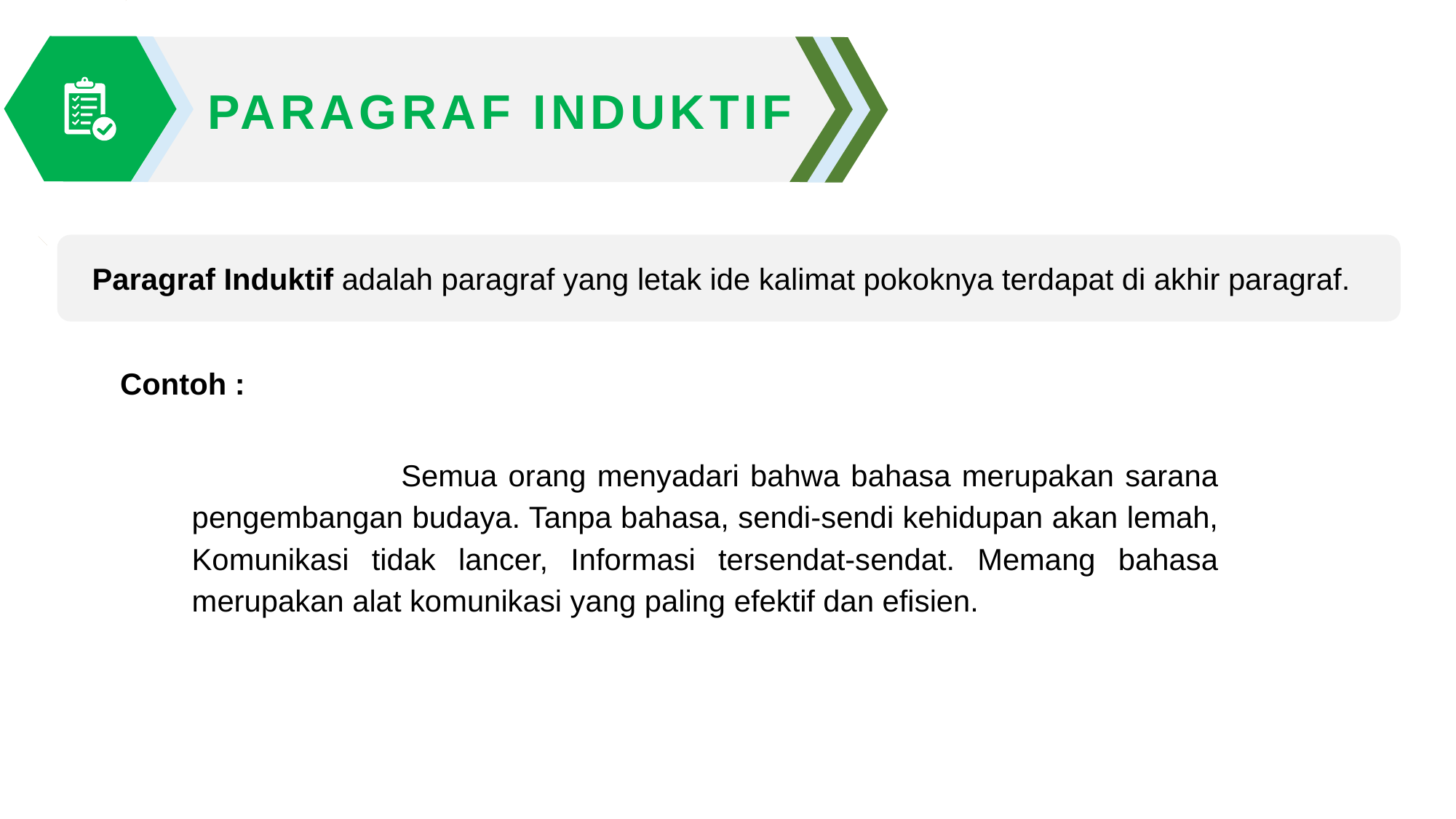

PARAGRAF INDUKTIF

Paragraf Induktif adalah paragraf yang letak ide kalimat pokoknya terdapat di akhir paragraf.
Contoh :
	         Semua orang menyadari bahwa bahasa merupakan sarana pengembangan budaya. Tanpa bahasa, sendi-sendi kehidupan akan lemah, Komunikasi tidak lancer, Informasi tersendat-sendat. Memang bahasa merupakan alat komunikasi yang paling efektif dan efisien.